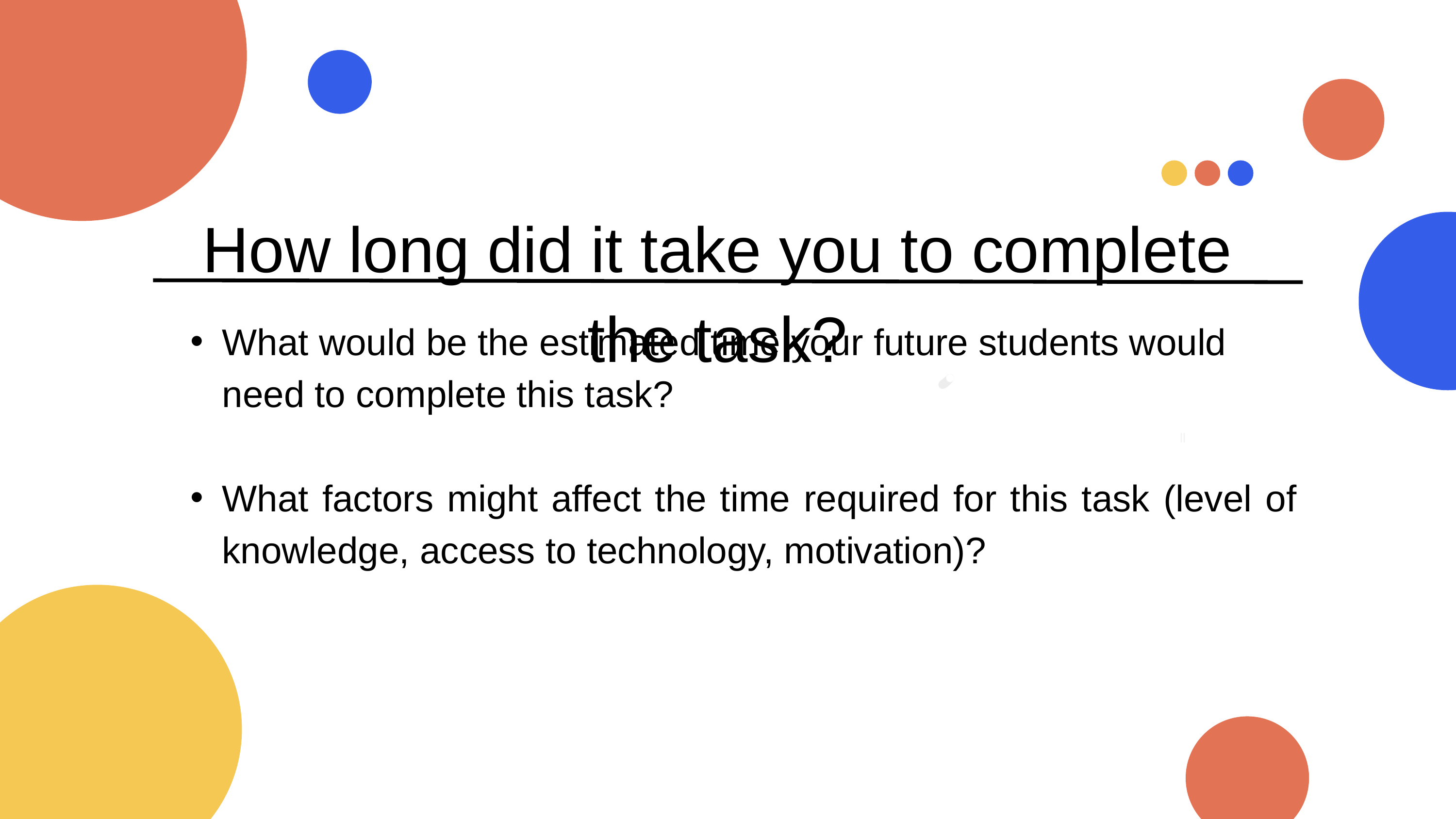

How long did it take you to complete the task?

What would be the estimated time your future students would need to complete this task?

What factors might affect the time required for this task (level of knowledge, access to technology, motivation)?

ll